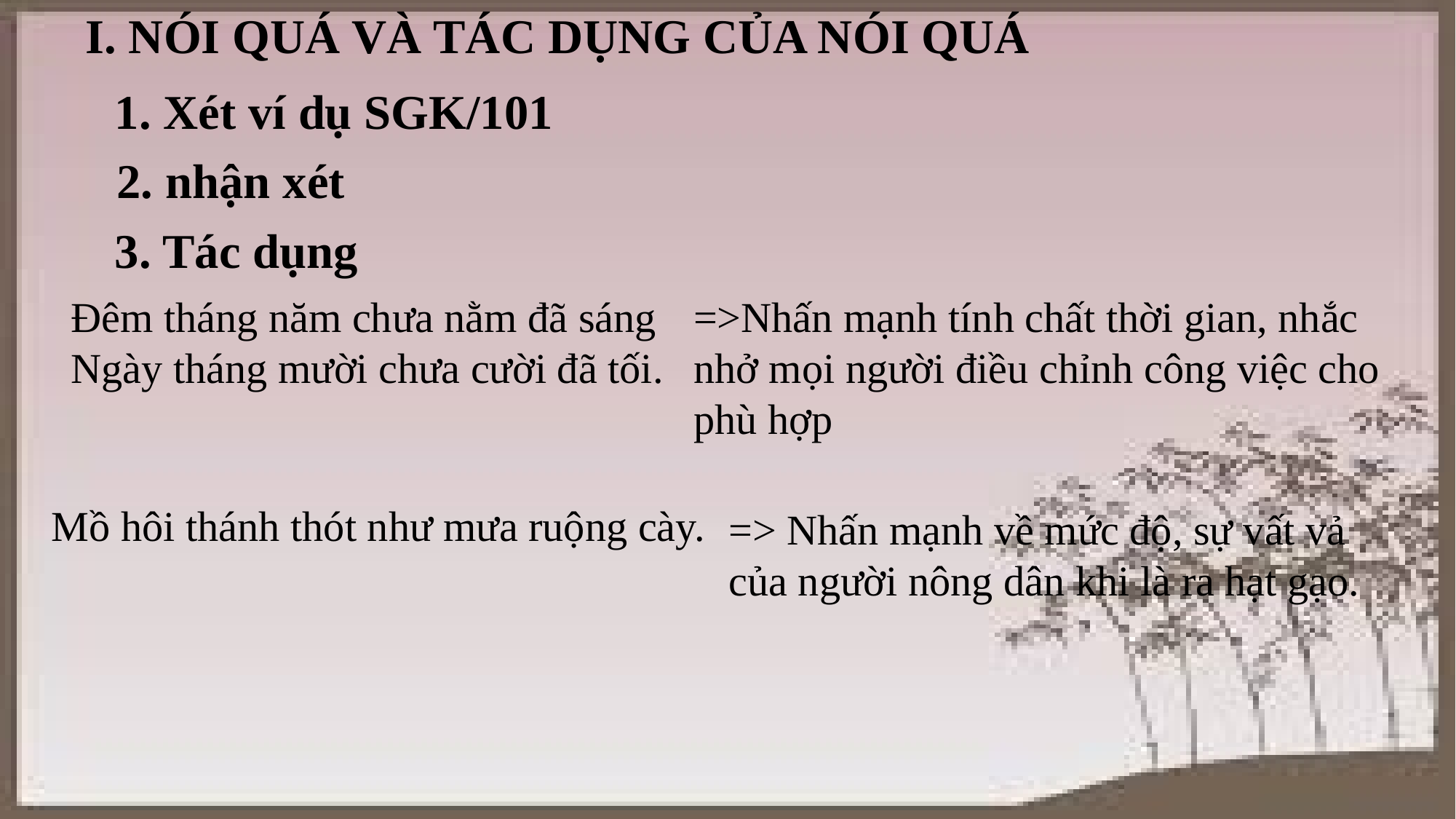

I. NÓI QUÁ VÀ TÁC DỤNG CỦA NÓI QUÁ
1. Xét ví dụ SGK/101
 2. nhận xét
3. Tác dụng
Đêm tháng năm chưa nằm đã sáng
Ngày tháng mười chưa cười đã tối.
=>Nhấn mạnh tính chất thời gian, nhắc nhở mọi người điều chỉnh công việc cho phù hợp

Mồ hôi thánh thót như mưa ruộng cày.

=> Nhấn mạnh về mức độ, sự vất vả của người nông dân khi là ra hạt gạo.